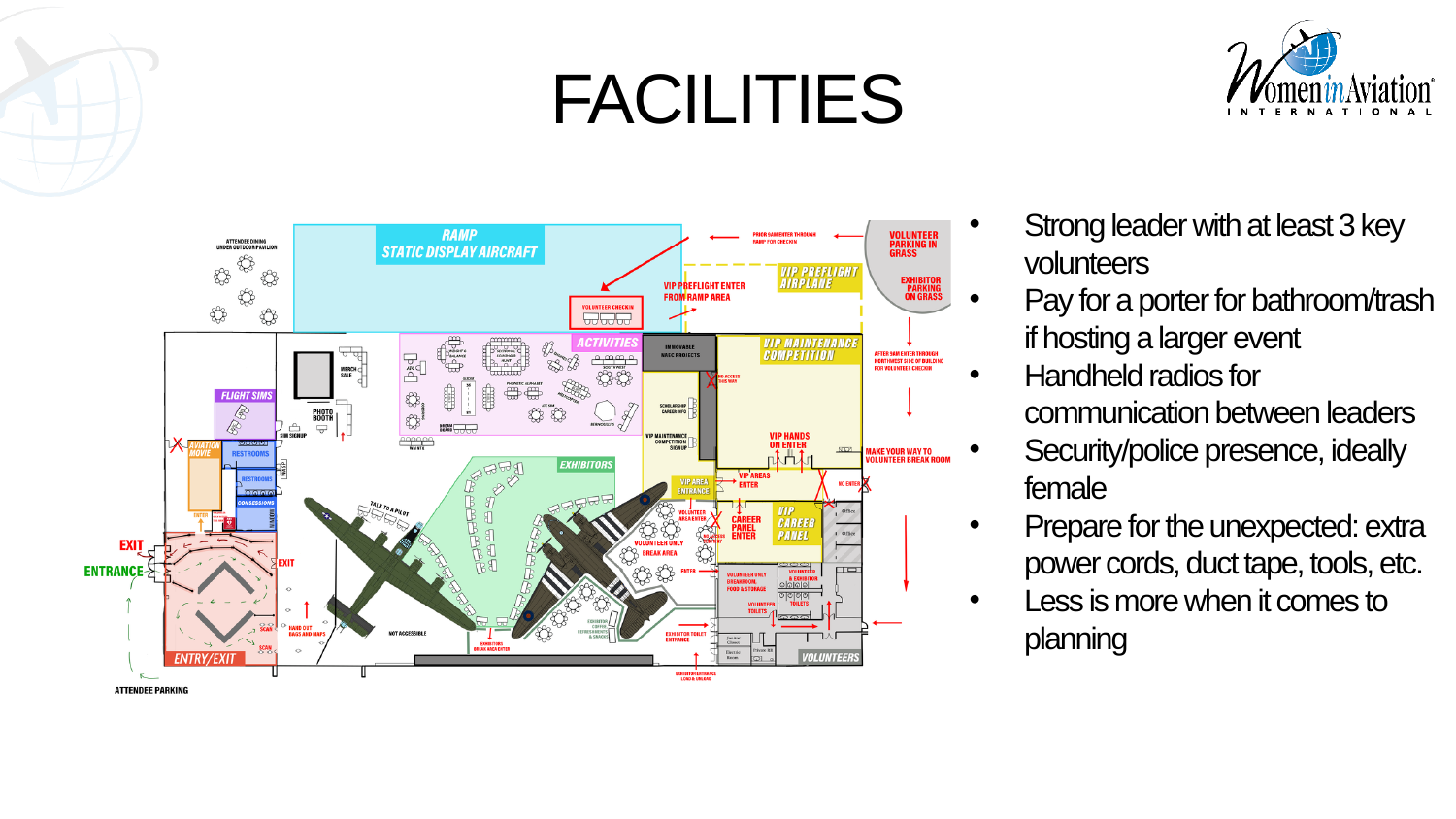

FACILITIES
Strong leader with at least 3 key volunteers
Pay for a porter for bathroom/trash if hosting a larger event
Handheld radios for communication between leaders
Security/police presence, ideally female
Prepare for the unexpected: extra power cords, duct tape, tools, etc.
Less is more when it comes to planning